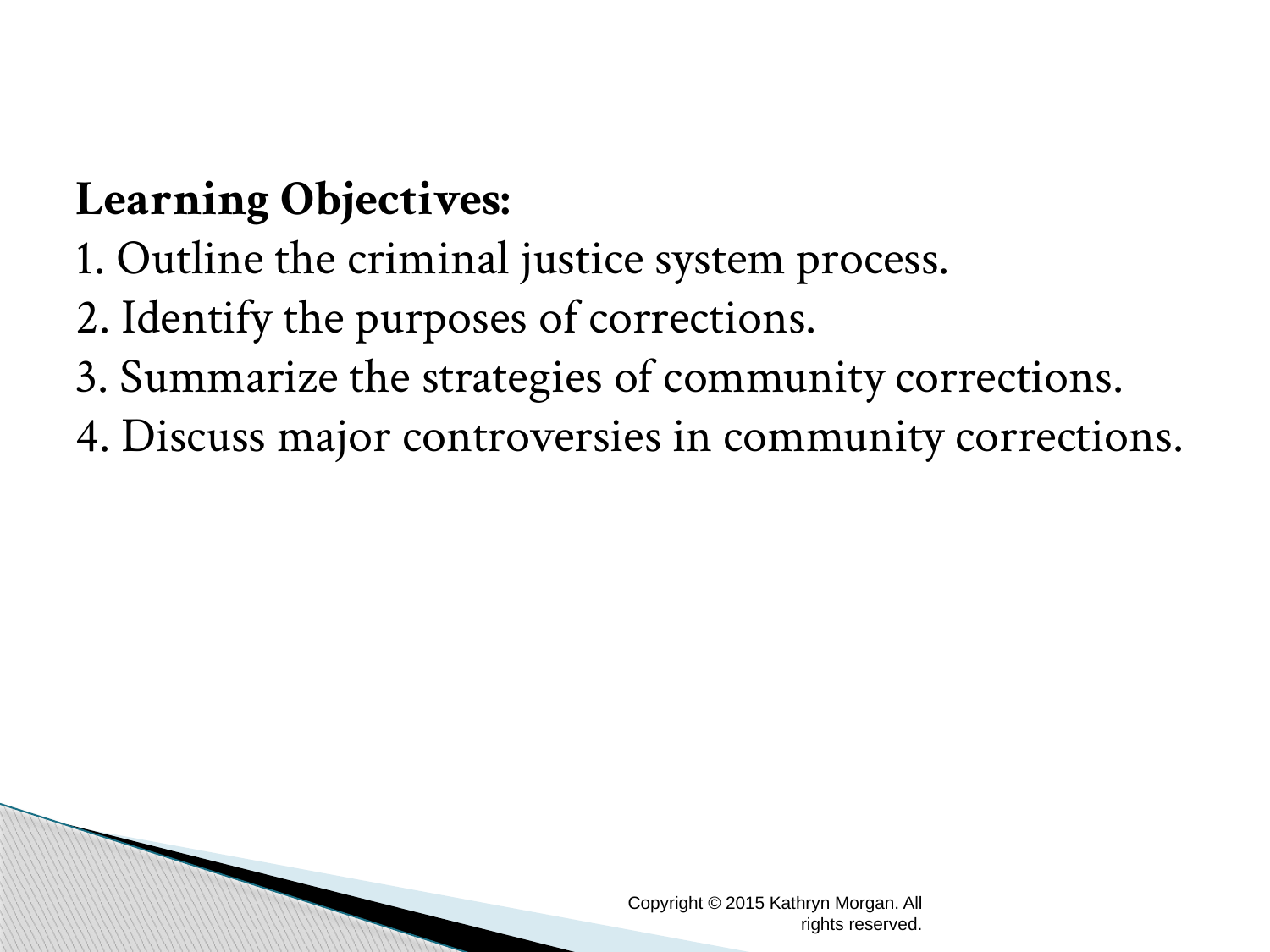

Learning Objectives:
1. Outline the criminal justice system process.
2. Identify the purposes of corrections.
3. Summarize the strategies of community corrections.
4. Discuss major controversies in community corrections.

Copyright © 2015 Kathryn Morgan. All rights reserved.